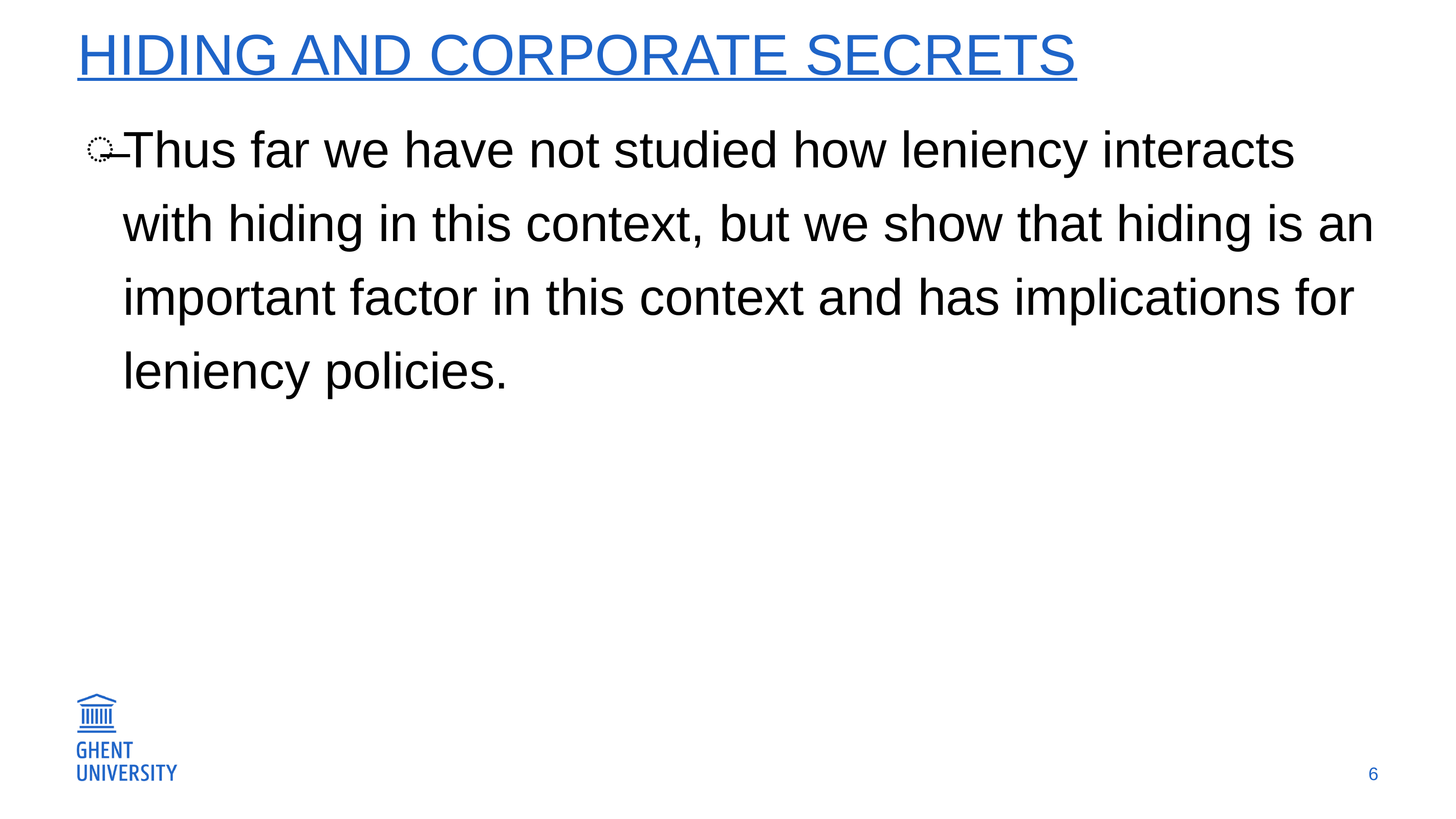

# Hiding and Corporate Secrets
Thus far we have not studied how leniency interacts with hiding in this context, but we show that hiding is an important factor in this context and has implications for leniency policies.

6